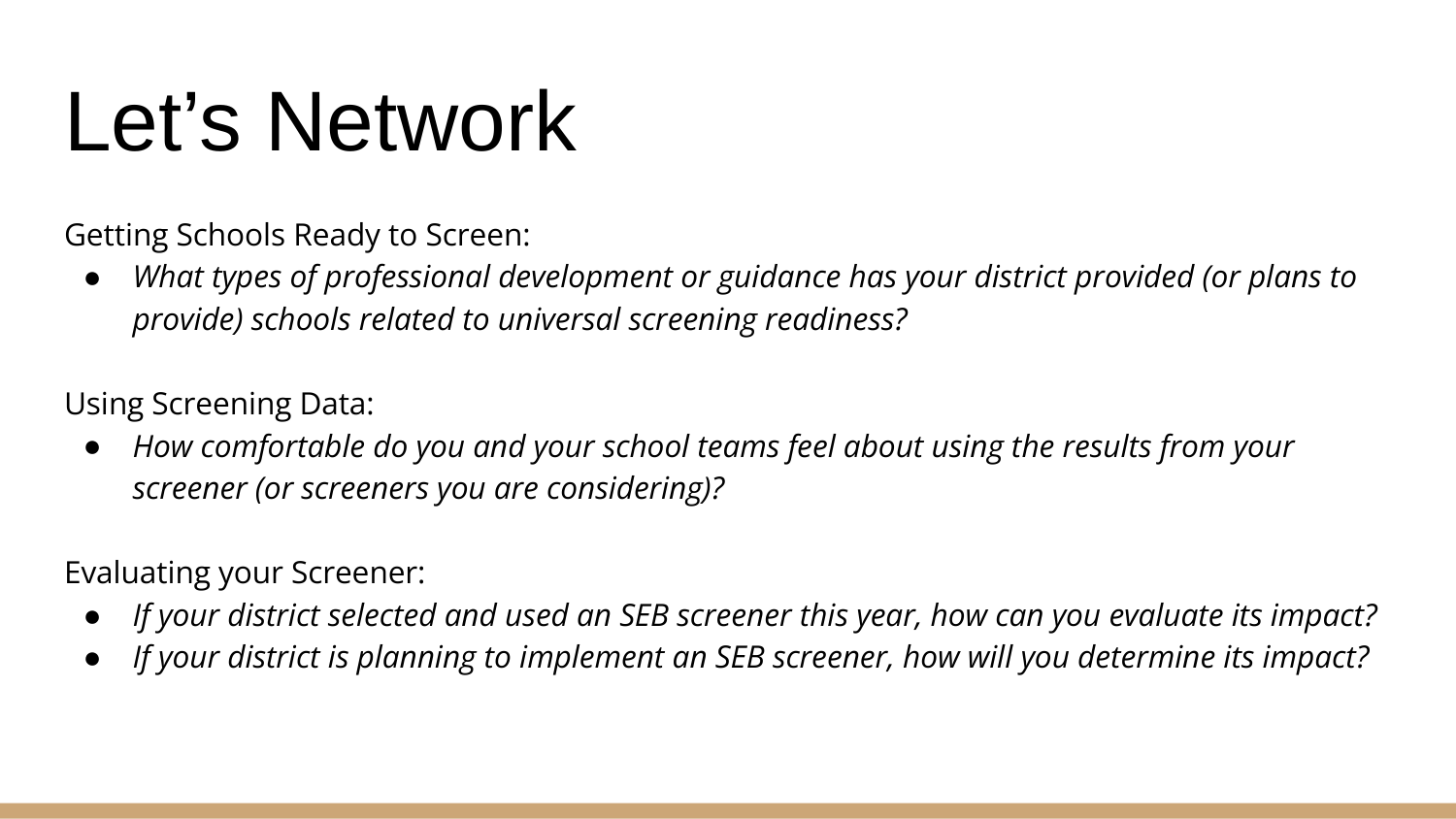

# Let’s Network
Getting Schools Ready to Screen:
What types of professional development or guidance has your district provided (or plans to provide) schools related to universal screening readiness?
Using Screening Data:
How comfortable do you and your school teams feel about using the results from your screener (or screeners you are considering)?
Evaluating your Screener:
If your district selected and used an SEB screener this year, how can you evaluate its impact?
If your district is planning to implement an SEB screener, how will you determine its impact?